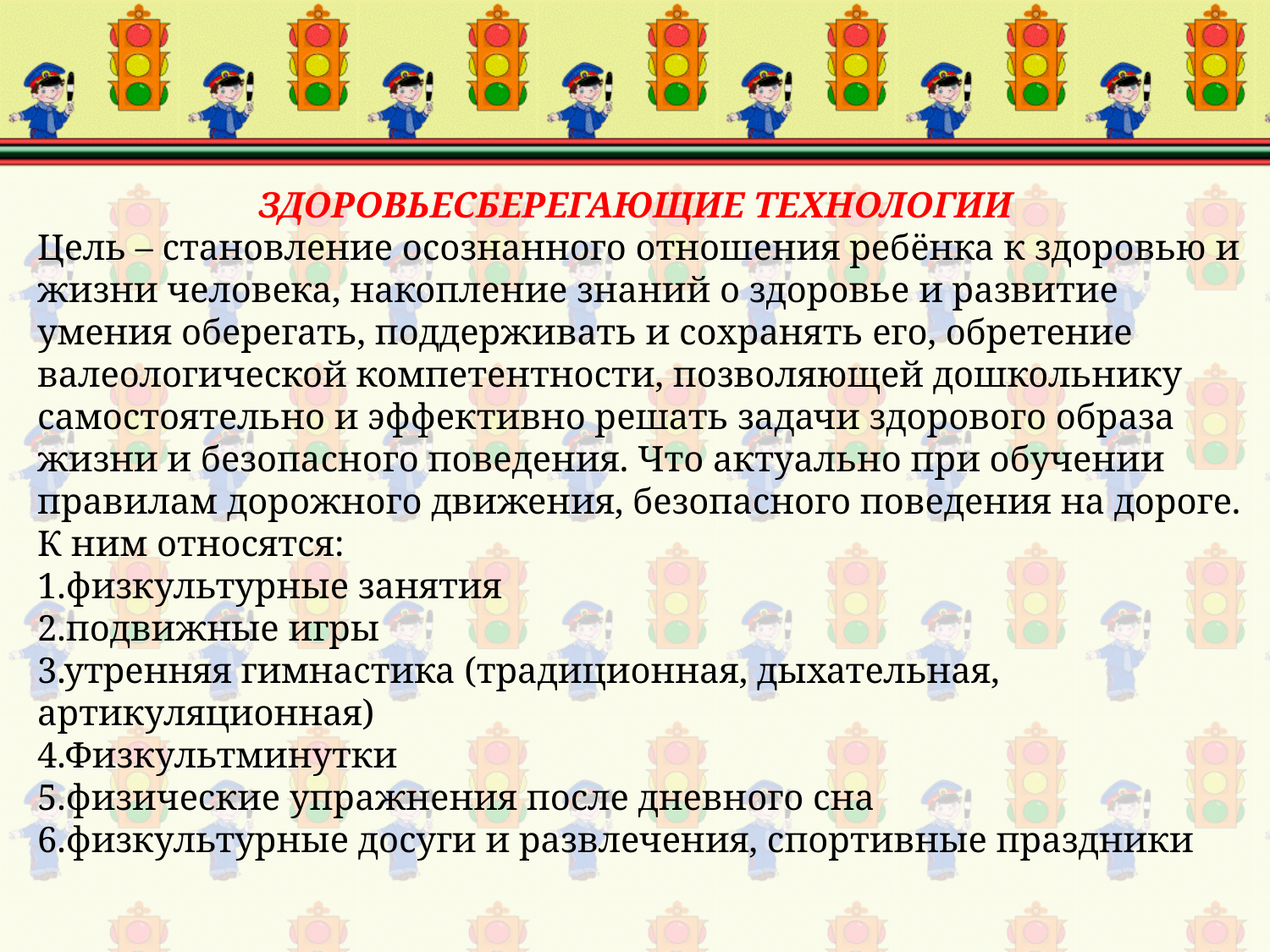

ЗДОРОВЬЕСБЕРЕГАЮЩИЕ ТЕХНОЛОГИИ
Цель – становление осознанного отношения ребёнка к здоровью и жизни человека, накопление знаний о здоровье и развитие умения оберегать, поддерживать и сохранять его, обретение валеологической компетентности, позволяющей дошкольнику самостоятельно и эффективно решать задачи здорового образа жизни и безопасного поведения. Что актуально при обучении правилам дорожного движения, безопасного поведения на дороге. К ним относятся:
1.физкультурные занятия
2.подвижные игры
3.утренняя гимнастика (традиционная, дыхательная, артикуляционная)
4.Физкультминутки
5.физические упражнения после дневного сна
6.физкультурные досуги и развлечения, спортивные праздники